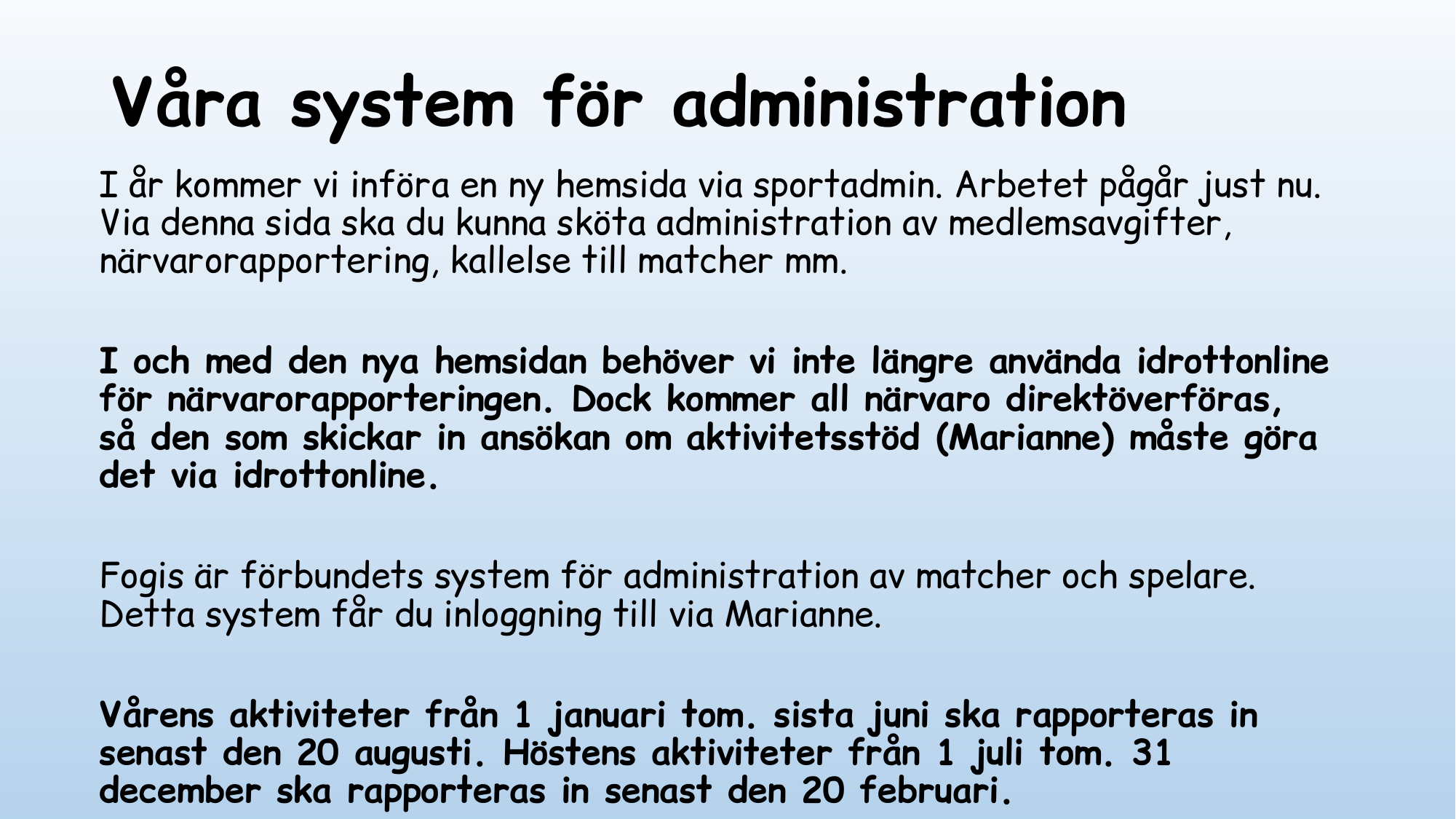

# Våra system för administration
I år kommer vi införa en ny hemsida via sportadmin. Arbetet pågår just nu. Via denna sida ska du kunna sköta administration av medlemsavgifter, närvarorapportering, kallelse till matcher mm.

I och med den nya hemsidan behöver vi inte längre använda idrottonline för närvarorapporteringen. Dock kommer all närvaro direktöverföras, så den som skickar in ansökan om aktivitetsstöd (Marianne) måste göra det via idrottonline.

Fogis är förbundets system för administration av matcher och spelare. Detta system får du inloggning till via Marianne.

Vårens aktiviteter från 1 januari tom. sista juni ska rapporteras in senast den 20 augusti. Höstens aktiviteter från 1 juli tom. 31 december ska rapporteras in senast den 20 februari.